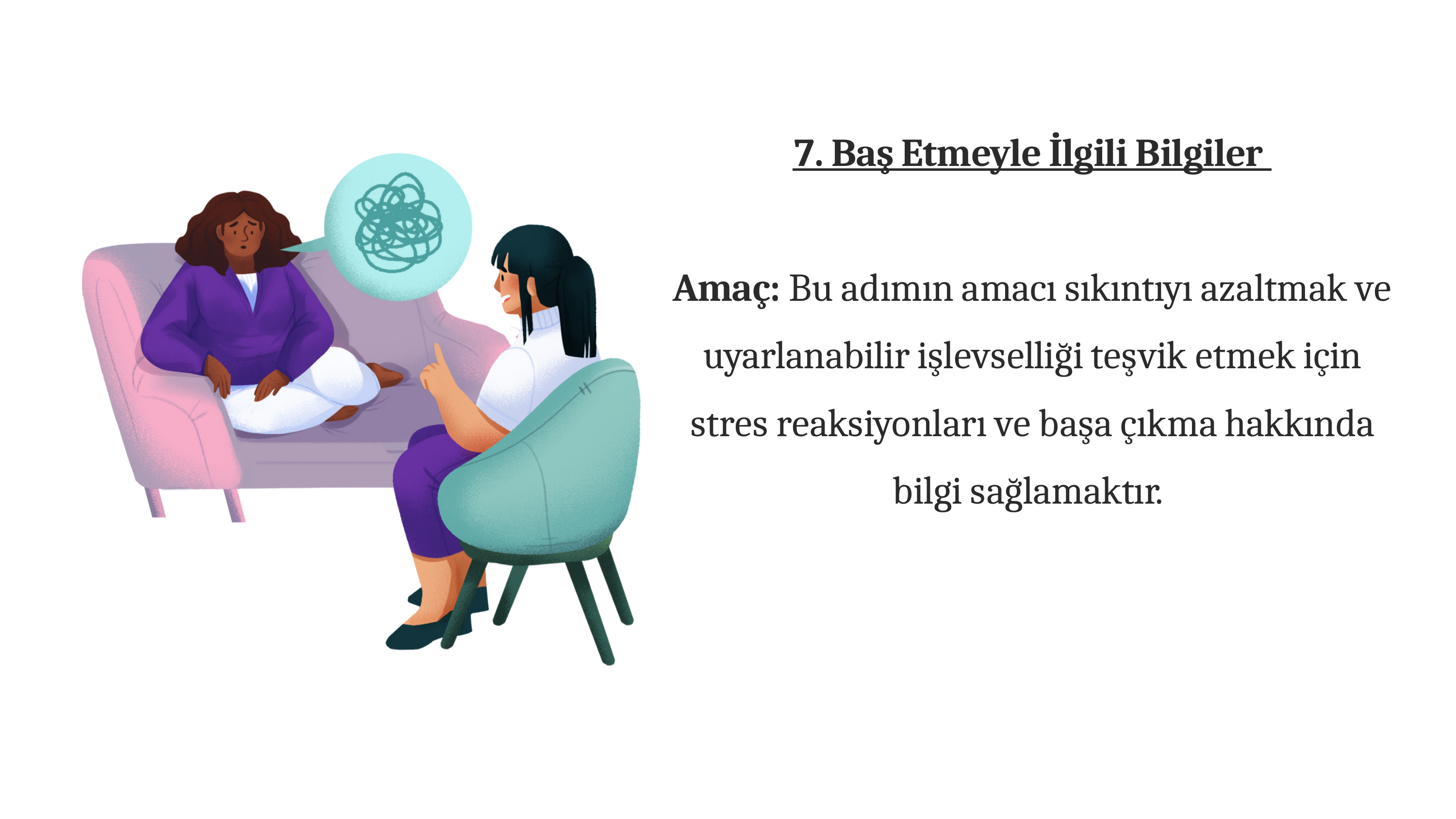

7. Baş Etmeyle İlgili Bilgiler

Amaç: Bu adımın amacı sıkıntıyı azaltmak ve uyarlanabilir işlevselliği teşvik etmek için stres reaksiyonları ve başa çıkma hakkında bilgi sağlamaktır.